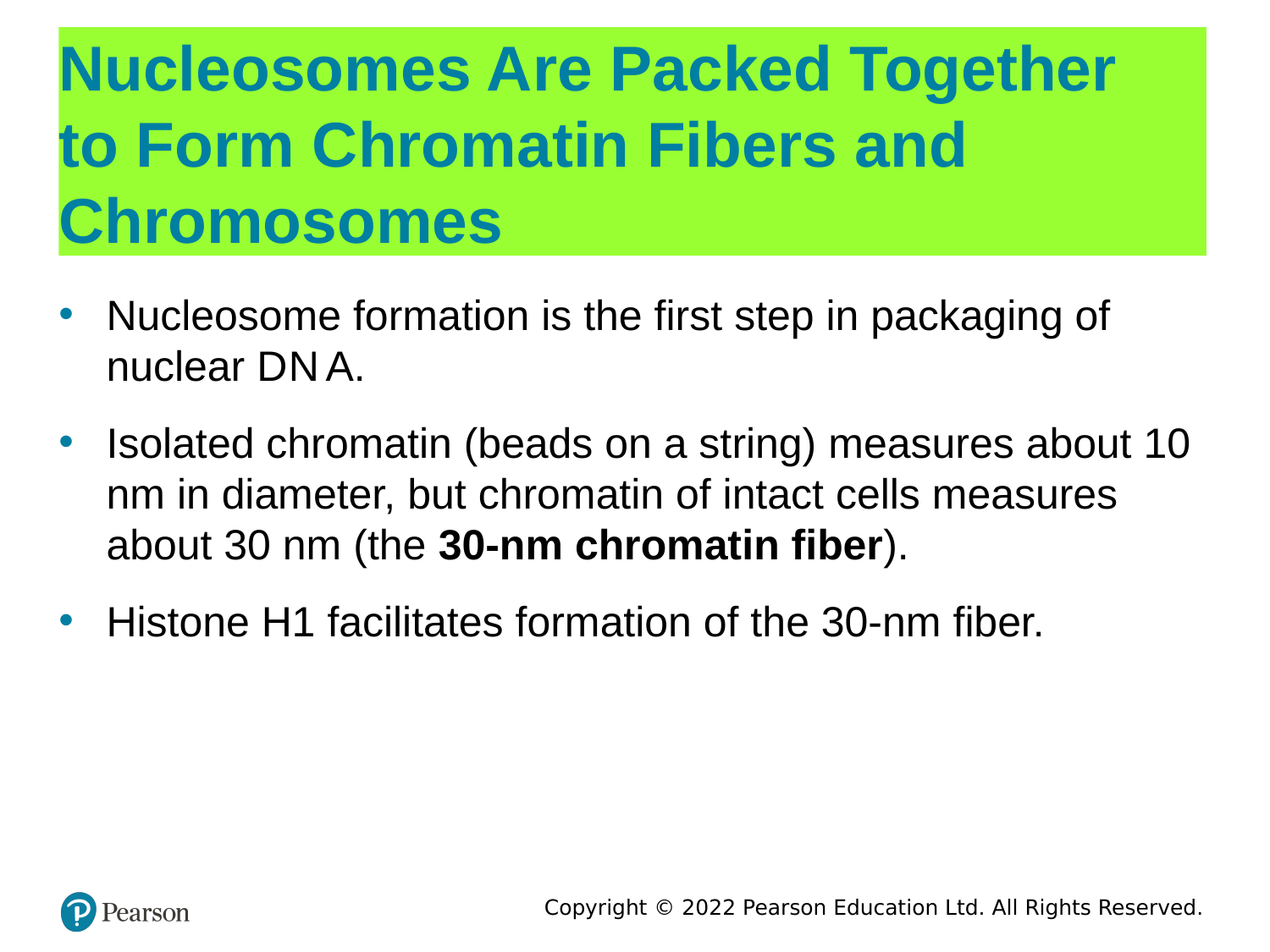

# Nucleosomes Are Packed Together to Form Chromatin Fibers and Chromosomes
Nucleosome formation is the first step in packaging of nuclear D N A.
Isolated chromatin (beads on a string) measures about 10 nm in diameter, but chromatin of intact cells measures about 30 nm (the 30-nm chromatin fiber).
Histone H1 facilitates formation of the 30-nm fiber.